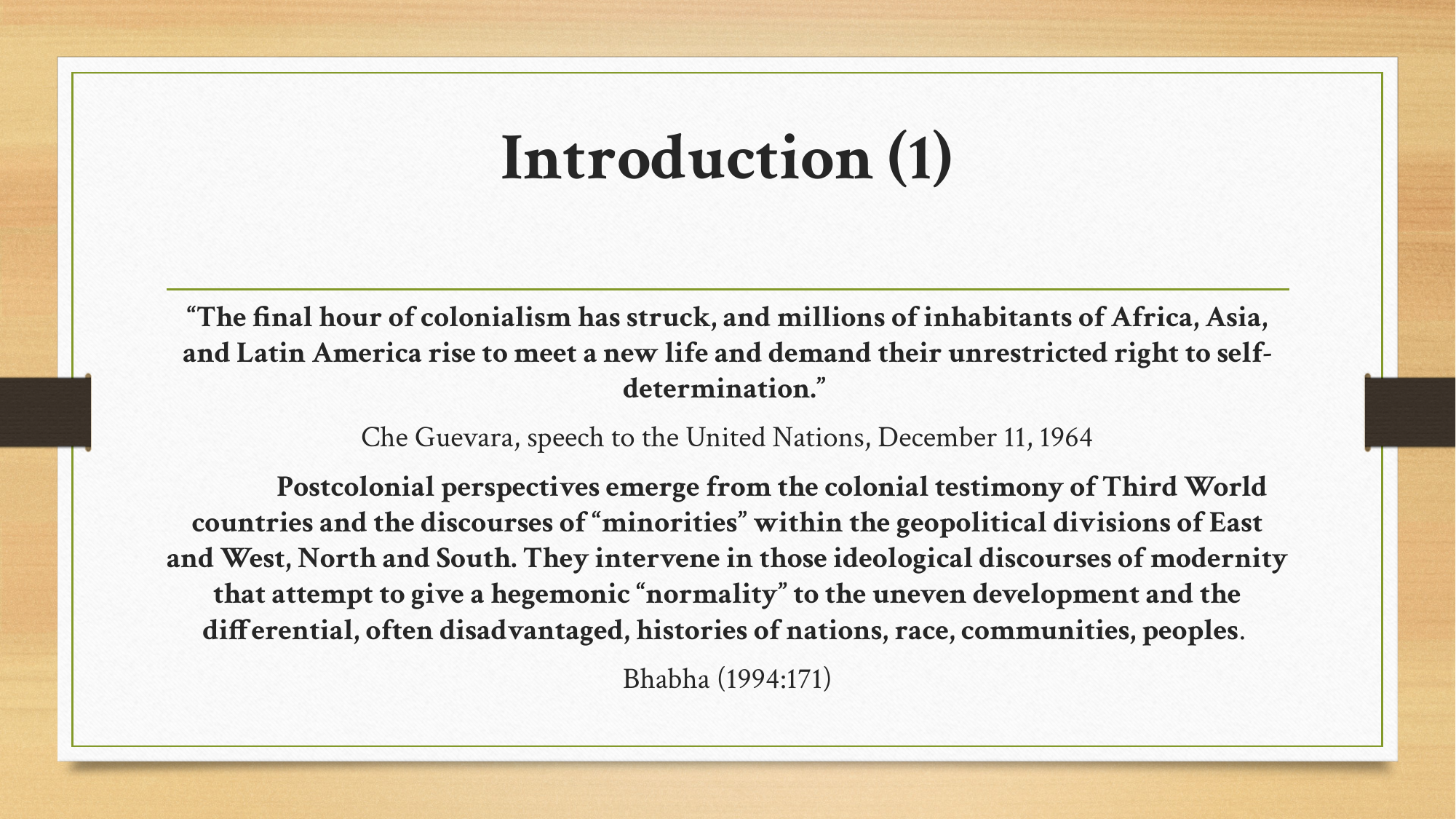

# Introduction (1)
“The final hour of colonialism has struck, and millions of inhabitants of Africa, Asia, and Latin America rise to meet a new life and demand their unrestricted right to self-determination.”
Che Guevara, speech to the United Nations, December 11, 1964
	Postcolonial perspectives emerge from the colonial testimony of Third World countries and the discourses of “minorities” within the geopolitical divisions of East and West, North and South. They intervene in those ideological discourses of modernity that attempt to give a hegemonic “normality” to the uneven development and the differential, often disadvantaged, histories of nations, race, communities, peoples.
Bhabha (1994:171)